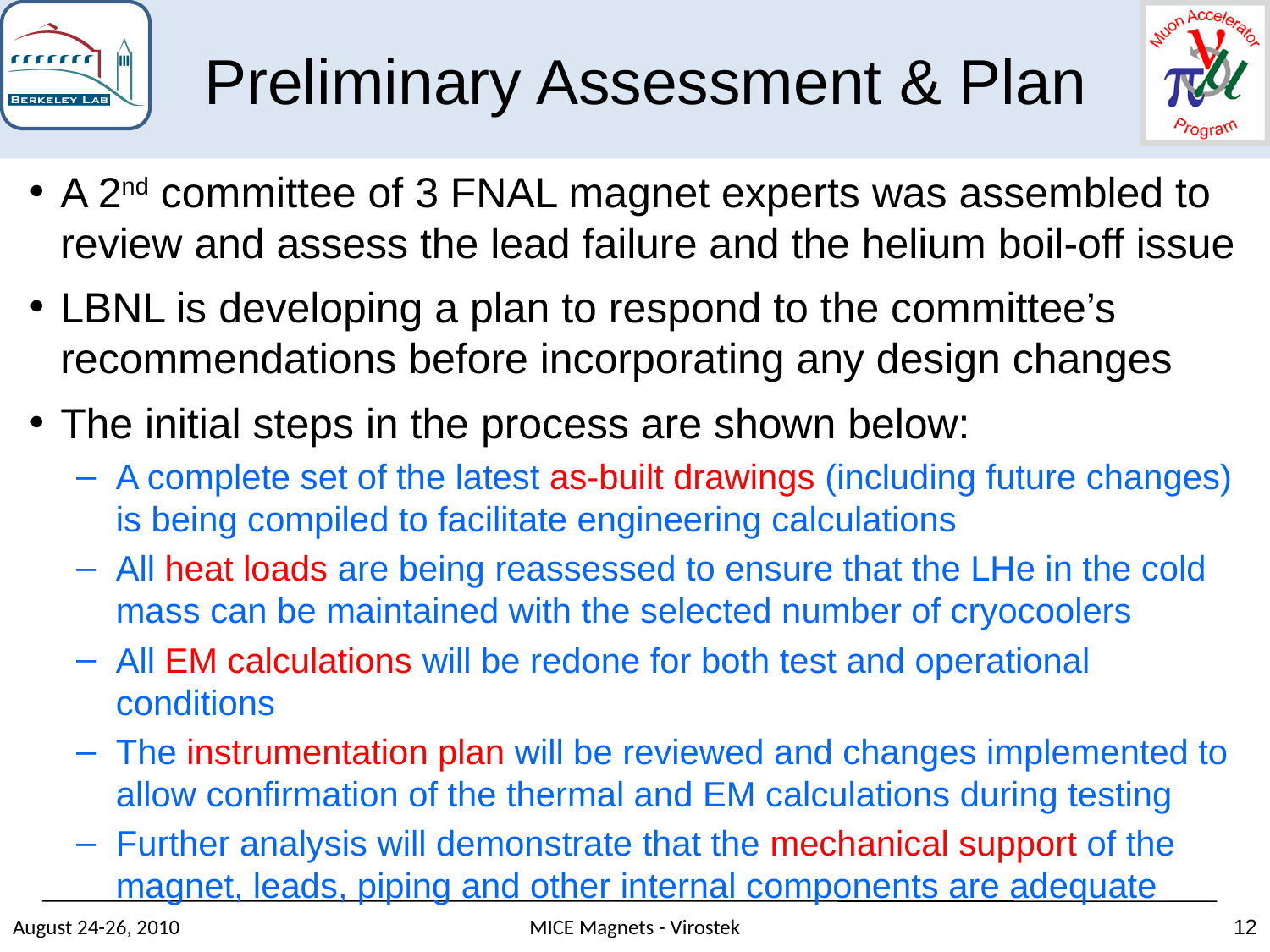

Preliminary Assessment & Plan
A 2nd committee of 3 FNAL magnet experts was assembled to review and assess the lead failure and the helium boil-off issue
LBNL is developing a plan to respond to the committee’s recommendations before incorporating any design changes
The initial steps in the process are shown below:
A complete set of the latest as-built drawings (including future changes) is being compiled to facilitate engineering calculations
All heat loads are being reassessed to ensure that the LHe in the cold mass can be maintained with the selected number of cryocoolers
All EM calculations will be redone for both test and operational conditions
The instrumentation plan will be reviewed and changes implemented to allow confirmation of the thermal and EM calculations during testing
Further analysis will demonstrate that the mechanical support of the magnet, leads, piping and other internal components are adequate
August 24-26, 2010
MICE Magnets - Virostek
12